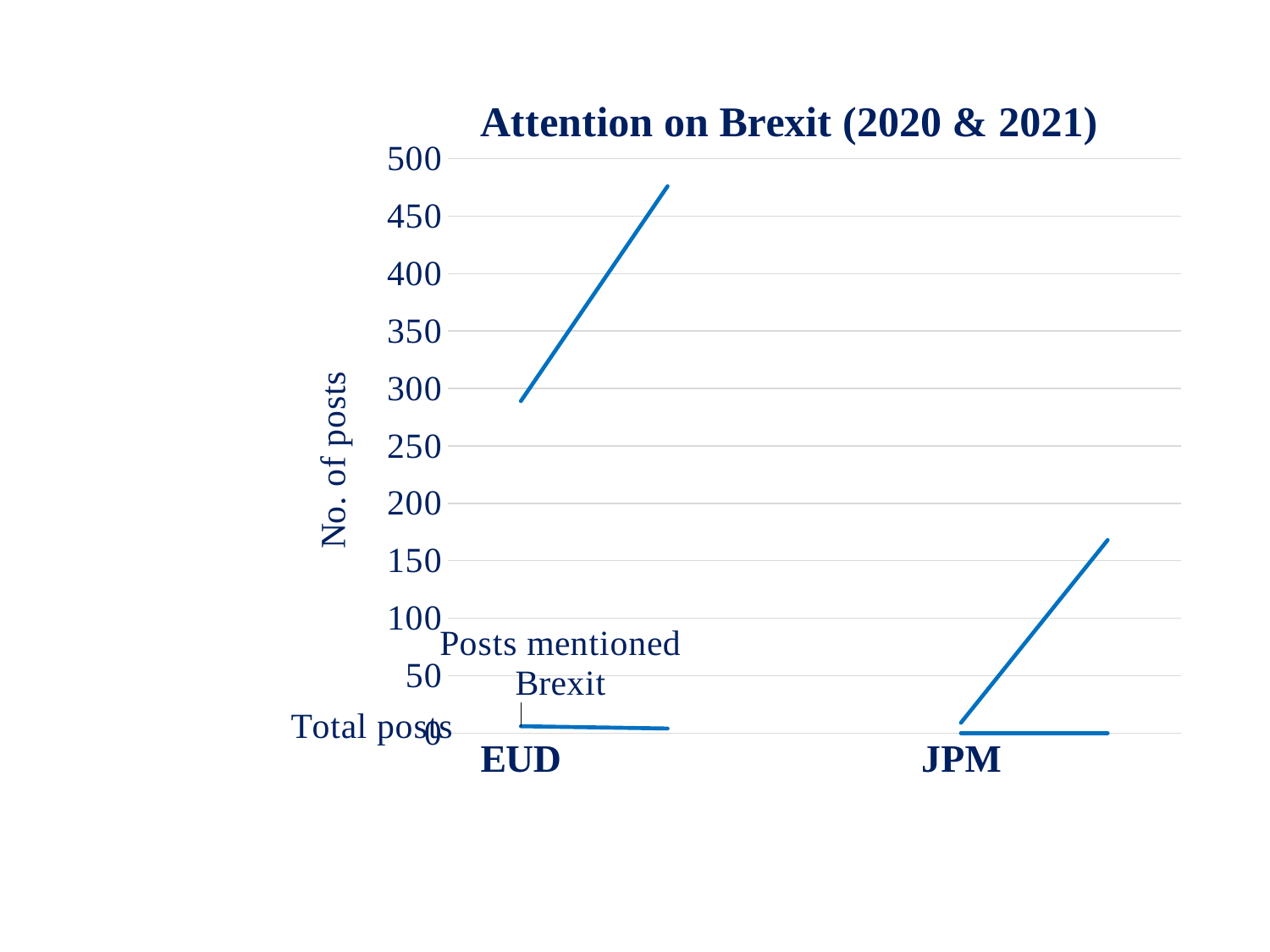

### Chart: Attention on Brexit (2020 & 2021)

| Category | Total posts | Posts mentioned Brexit |
|---|---|---|
| EUD | 289.0 | 6.0 |
|  | 476.0 | 4.0 |
|  | None | None |
| JPM | 9.0 | 0.0 |